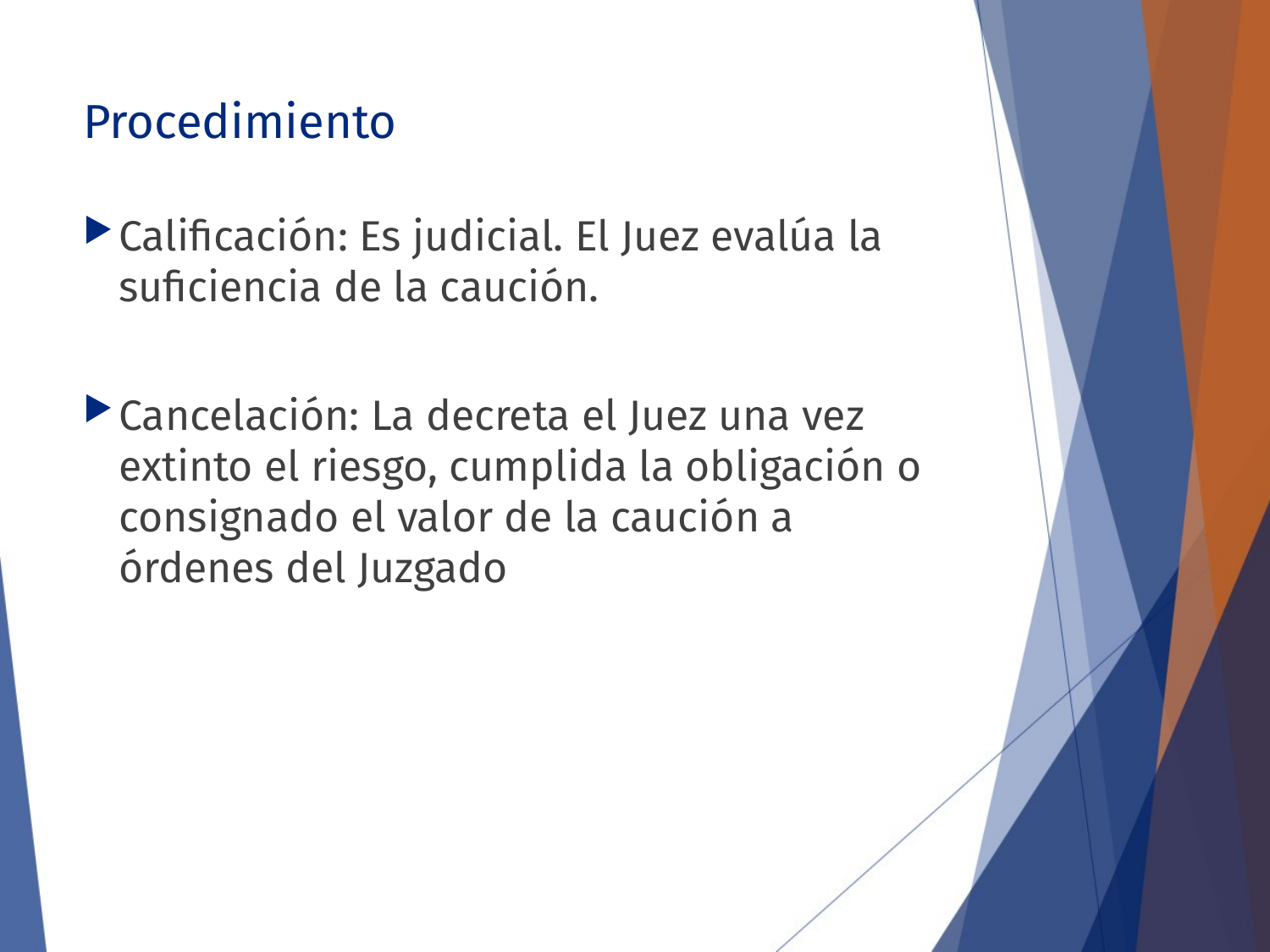

# Procedimiento
Calificación: Es judicial. El Juez evalúa la suficiencia de la caución.

Cancelación: La decreta el Juez una vez extinto el riesgo, cumplida la obligación o consignado el valor de la caución a órdenes del Juzgado